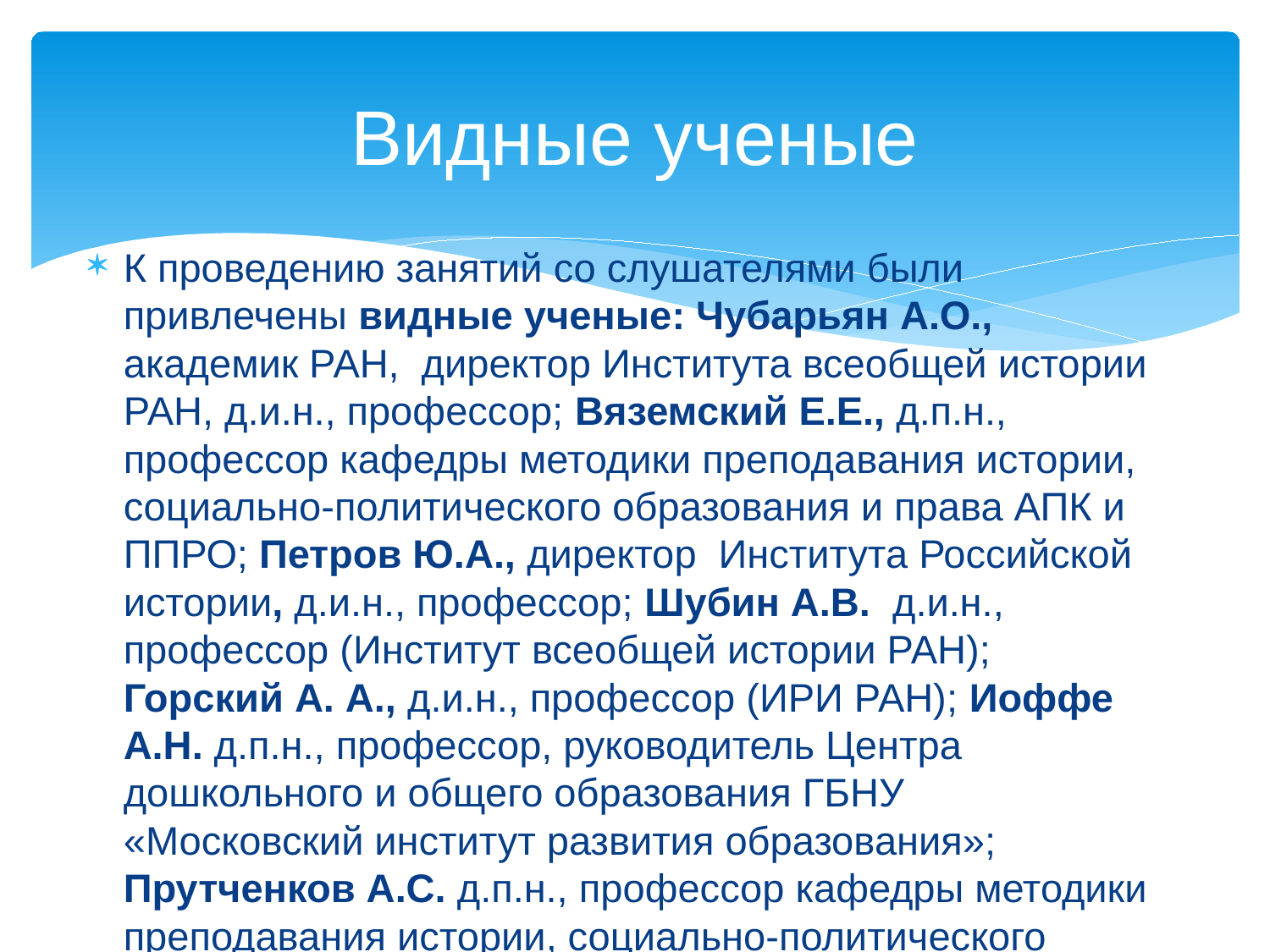

# Видные ученые
К проведению занятий со слушателями были привлечены видные ученые: Чубарьян А.О., академик РАН,  директор Института всеобщей истории РАН, д.и.н., профессор; Вяземский Е.Е., д.п.н., профессор кафедры методики преподавания истории, социально-политического образования и права АПК и ППРО; Петров Ю.А., директор  Института Российской истории, д.и.н., профессор; Шубин А.В.  д.и.н., профессор (Институт всеобщей истории РАН); Горский А. А., д.и.н., профессор (ИРИ РАН); Иоффе А.Н. д.п.н., профессор, руководитель Центра дошкольного и общего образования ГБНУ «Московский институт развития образования»; Прутченков А.С. д.п.н., профессор кафедры методики преподавания истории, социально-политического образования и права АПК и ППРО и др.